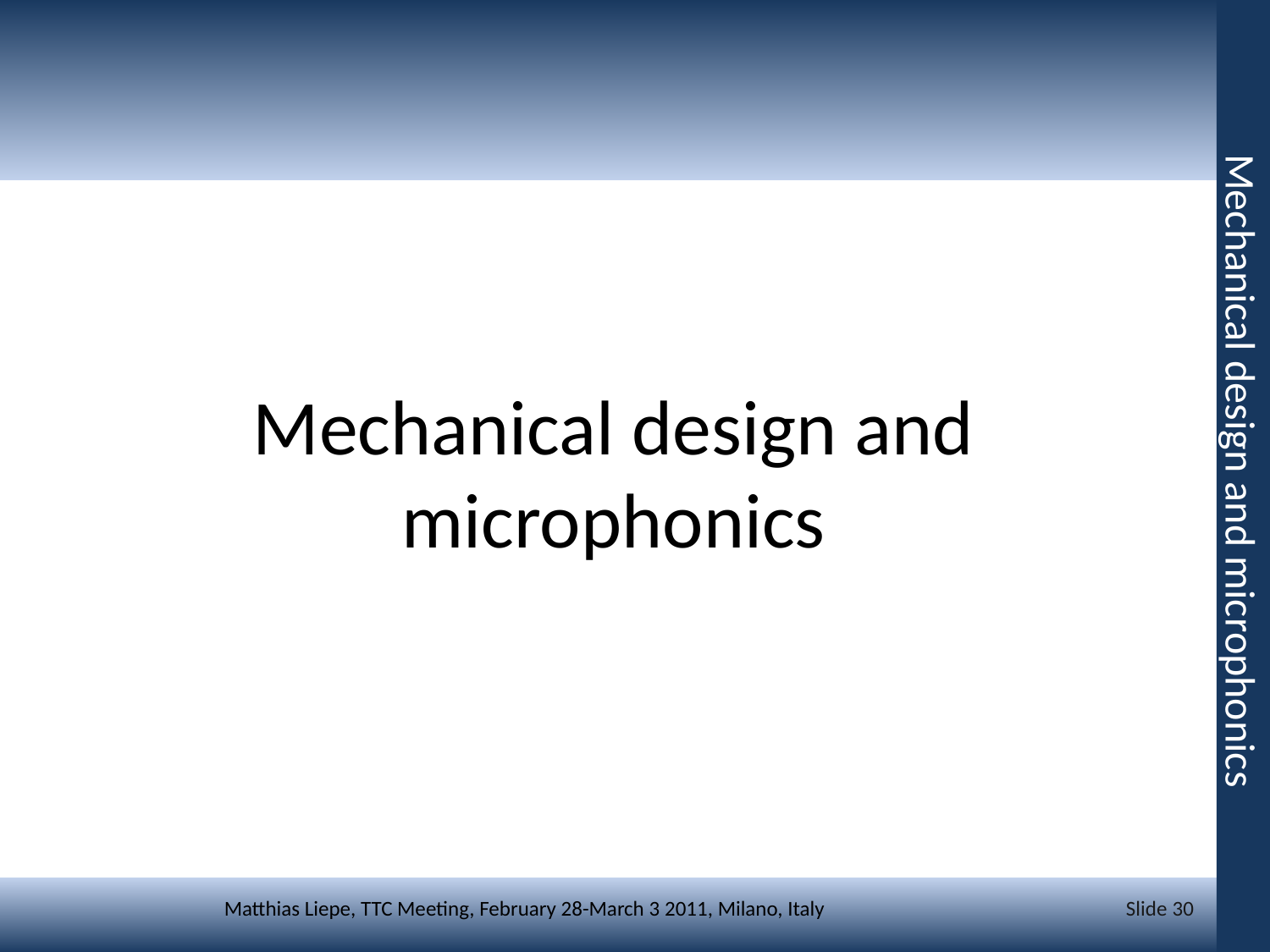

# Mechanical design and microphonics
Mechanical design and microphonics
Slide 30
Matthias Liepe, TTC Meeting, February 28-March 3 2011, Milano, Italy